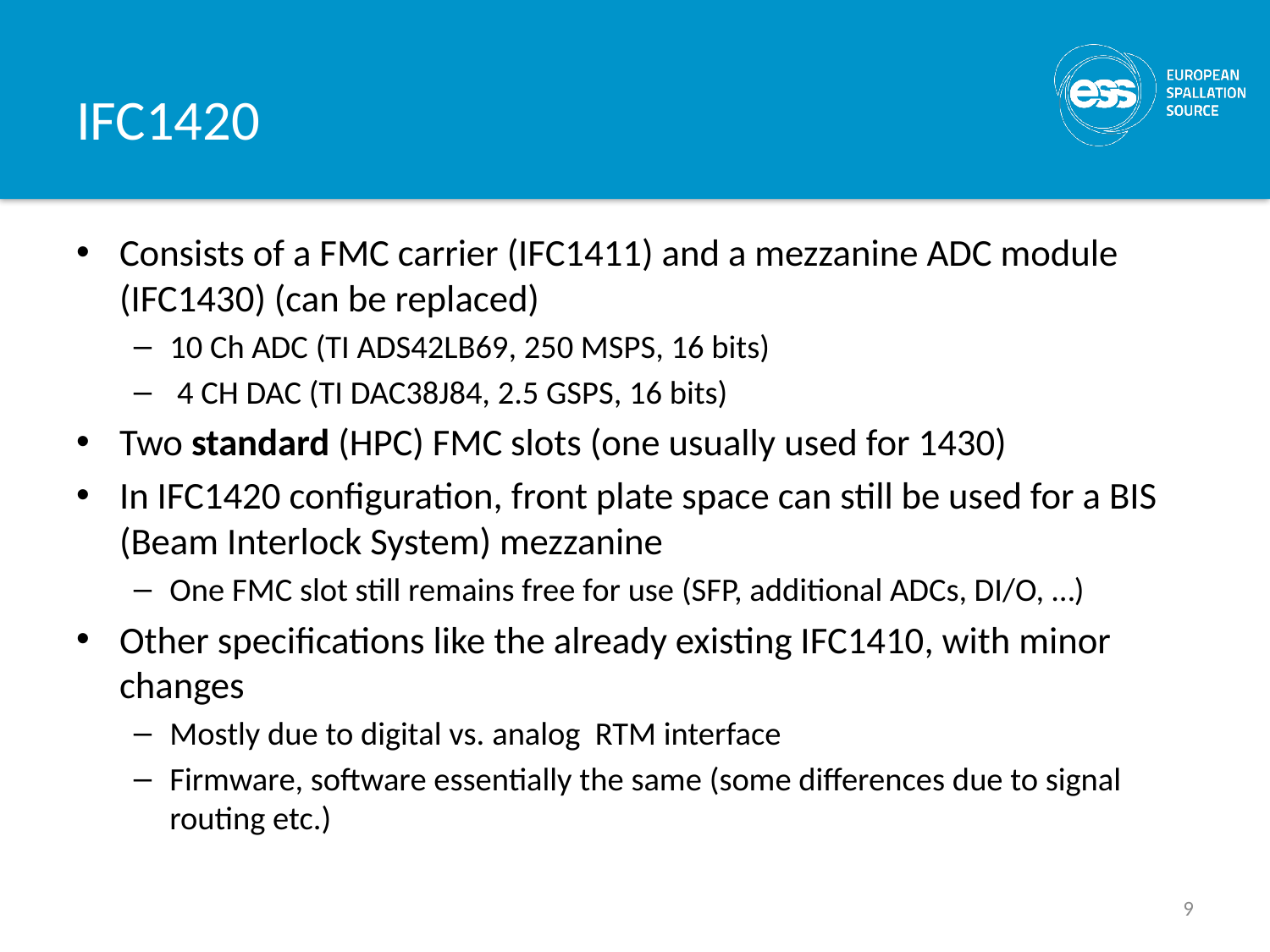

# IFC1420
Consists of a FMC carrier (IFC1411) and a mezzanine ADC module (IFC1430) (can be replaced)
10 Ch ADC (TI ADS42LB69, 250 MSPS, 16 bits)
 4 CH DAC (TI DAC38J84, 2.5 GSPS, 16 bits)
Two standard (HPC) FMC slots (one usually used for 1430)
In IFC1420 configuration, front plate space can still be used for a BIS (Beam Interlock System) mezzanine
One FMC slot still remains free for use (SFP, additional ADCs, DI/O, …)
Other specifications like the already existing IFC1410, with minor changes
Mostly due to digital vs. analog  RTM interface
Firmware, software essentially the same (some differences due to signal routing etc.)

9